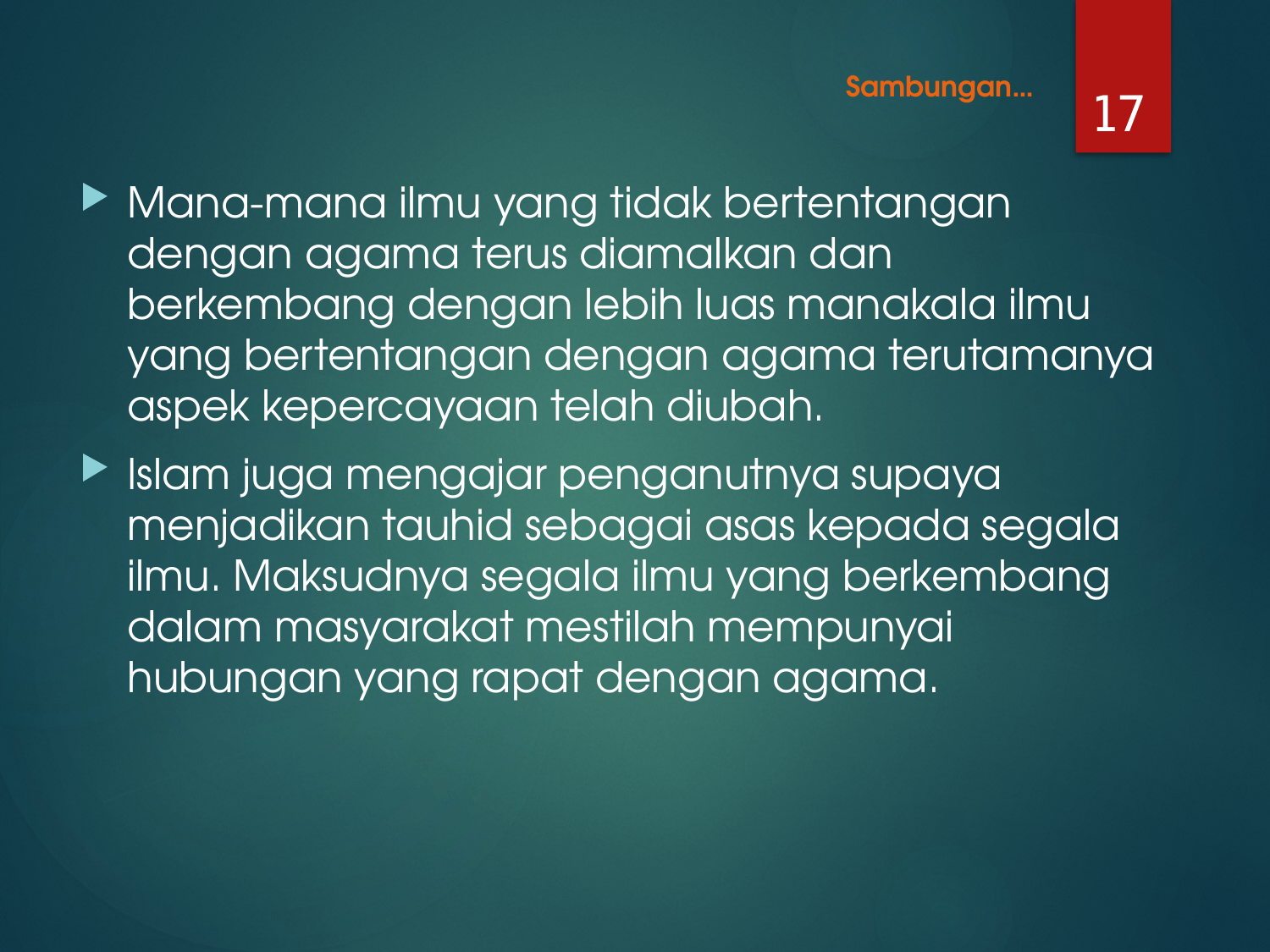

17
# Sambungan…
Mana-mana ilmu yang tidak bertentangan dengan agama terus diamalkan dan berkembang dengan lebih luas manakala ilmu yang bertentangan dengan agama terutamanya aspek kepercayaan telah diubah.
Islam juga mengajar penganutnya supaya menjadikan tauhid sebagai asas kepada segala ilmu. Maksudnya segala ilmu yang berkembang dalam masyarakat mestilah mempunyai hubungan yang rapat dengan agama.